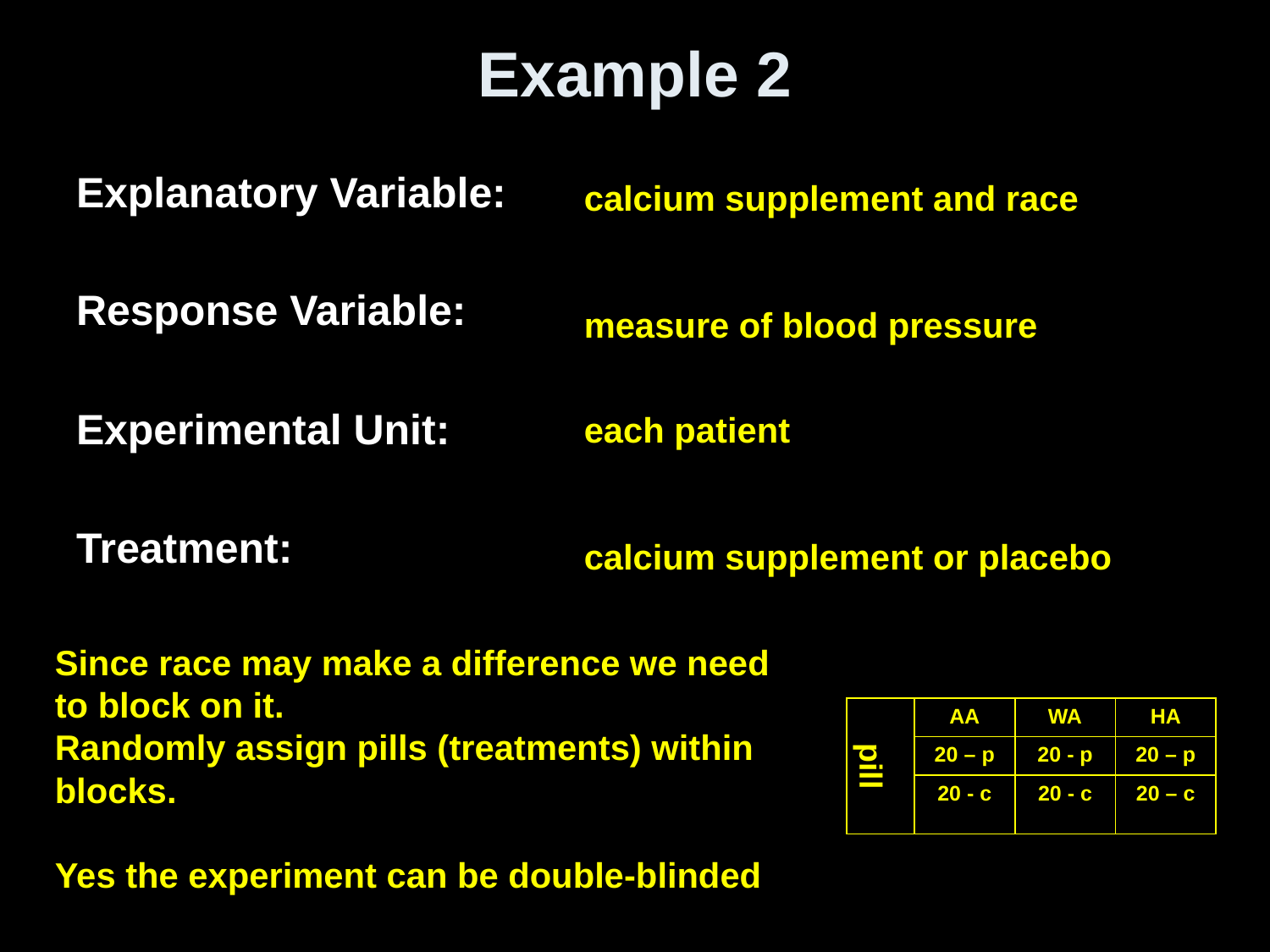

# Example 2
Explanatory Variable:

Response Variable:

Experimental Unit:

Treatment:
calcium supplement and race
measure of blood pressure
each patient
calcium supplement or placebo
Since race may make a difference we need to block on it.
Randomly assign pills (treatments) within blocks.

Yes the experiment can be double-blinded
| pill | AA | WA | HA |
| --- | --- | --- | --- |
|  | 20 – p | 20 - p | 20 – p |
|  | 20 - c | 20 - c | 20 – c |